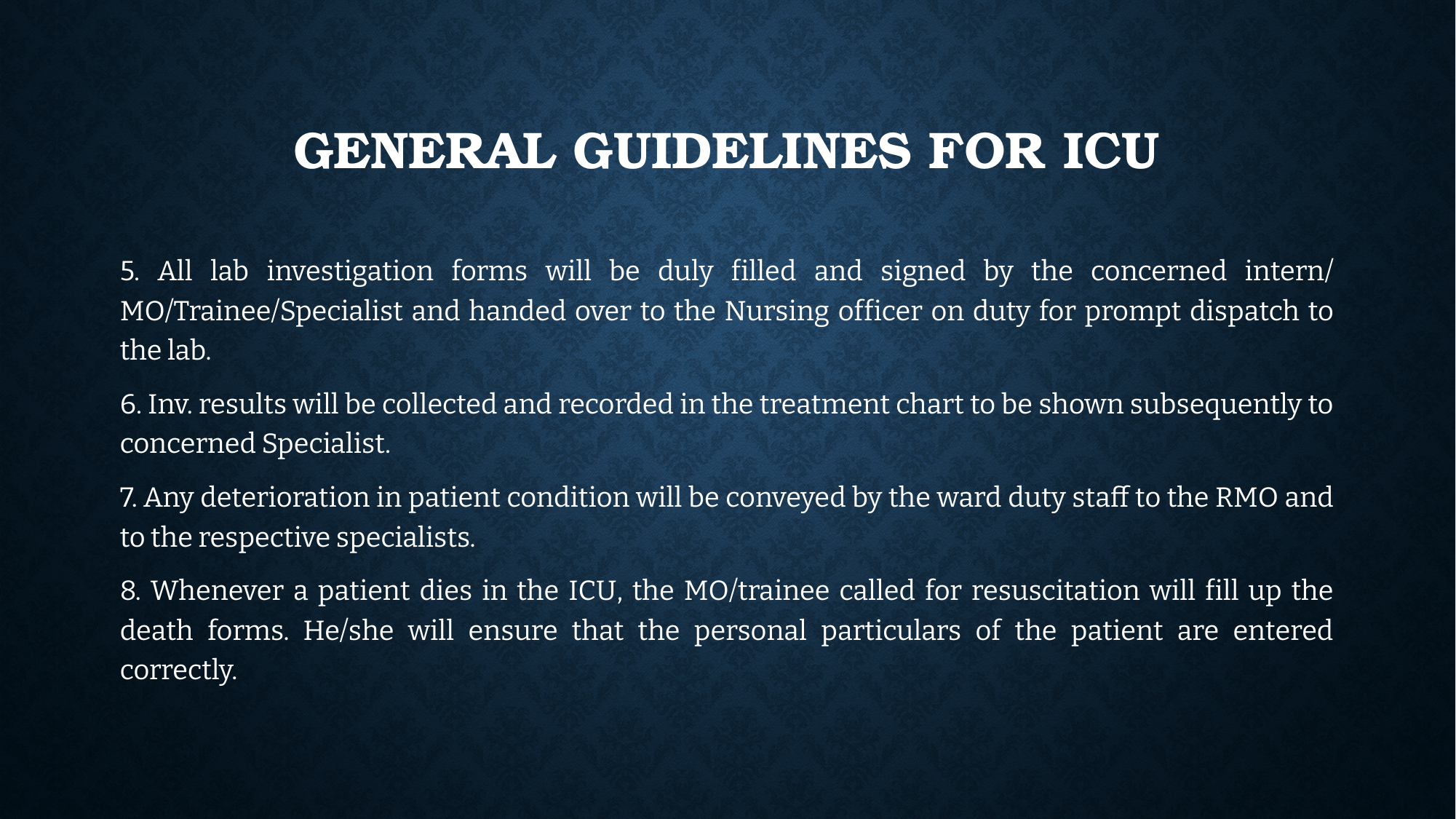

# GENERAL GUIDELINES FOR ICU
5. All lab investigation forms will be duly filled and signed by the concerned intern/ MO/Trainee/Specialist and handed over to the Nursing officer on duty for prompt dispatch to the lab.
6. Inv. results will be collected and recorded in the treatment chart to be shown subsequently to concerned Specialist.
7. Any deterioration in patient condition will be conveyed by the ward duty staff to the RMO and to the respective specialists.
8. Whenever a patient dies in the ICU, the MO/trainee called for resuscitation will fill up the death forms. He/she will ensure that the personal particulars of the patient are entered correctly.